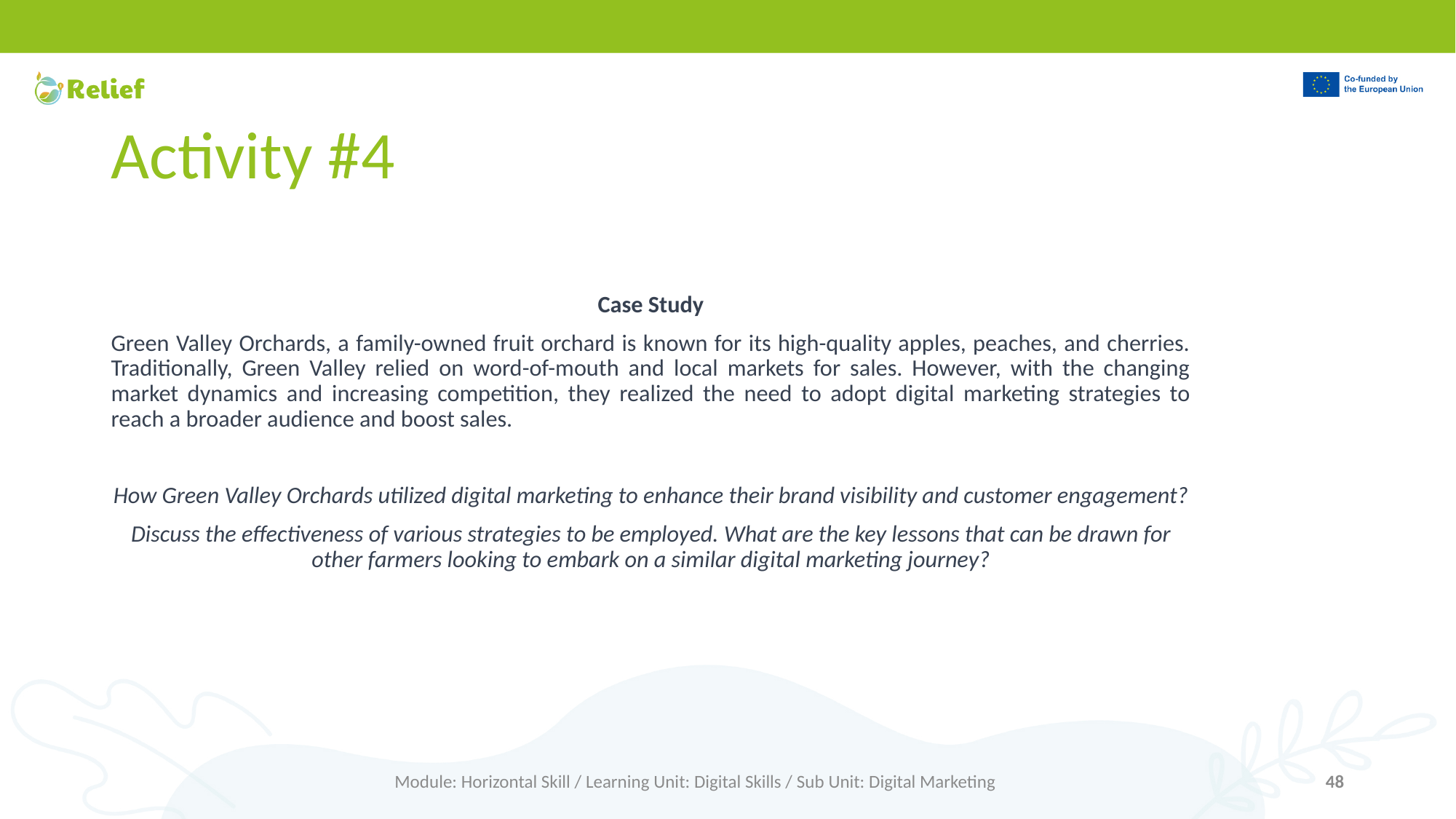

# Activity #4

Case Study
Green Valley Orchards, a family-owned fruit orchard is known for its high-quality apples, peaches, and cherries. Traditionally, Green Valley relied on word-of-mouth and local markets for sales. However, with the changing market dynamics and increasing competition, they realized the need to adopt digital marketing strategies to reach a broader audience and boost sales.

How Green Valley Orchards utilized digital marketing to enhance their brand visibility and customer engagement?
Discuss the effectiveness of various strategies to be employed. What are the key lessons that can be drawn for other farmers looking to embark on a similar digital marketing journey?

Module: Horizontal Skill / Learning Unit: Digital Skills / Sub Unit: Digital Marketing
48